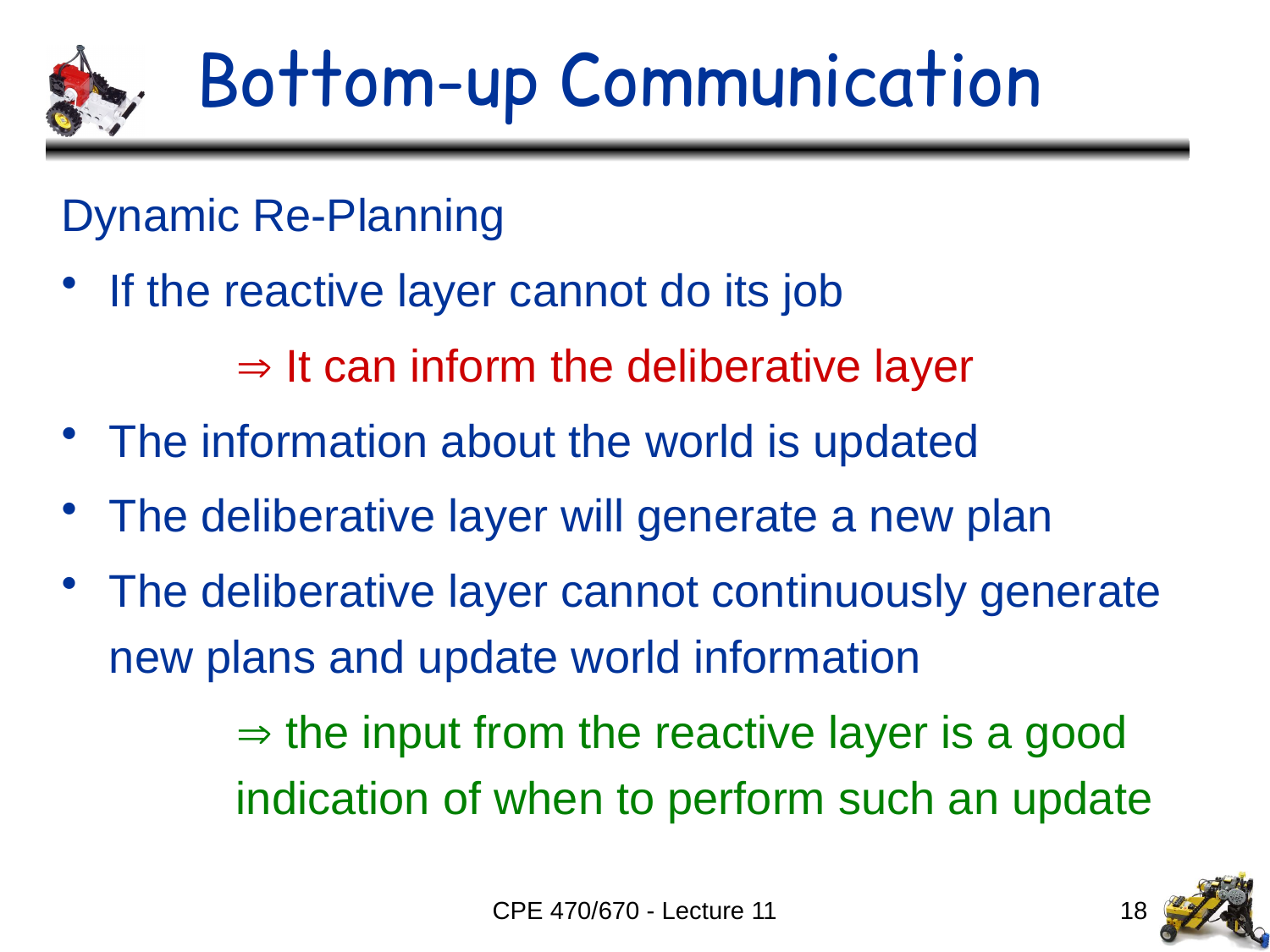

# Bottom-up Communication
Dynamic Re-Planning
If the reactive layer cannot do its job
		⇒ It can inform the deliberative layer
The information about the world is updated
The deliberative layer will generate a new plan
The deliberative layer cannot continuously generate new plans and update world information
		⇒ the input from the reactive layer is a good 	indication of when to perform such an update
CPE 470/670 - Lecture 11
18